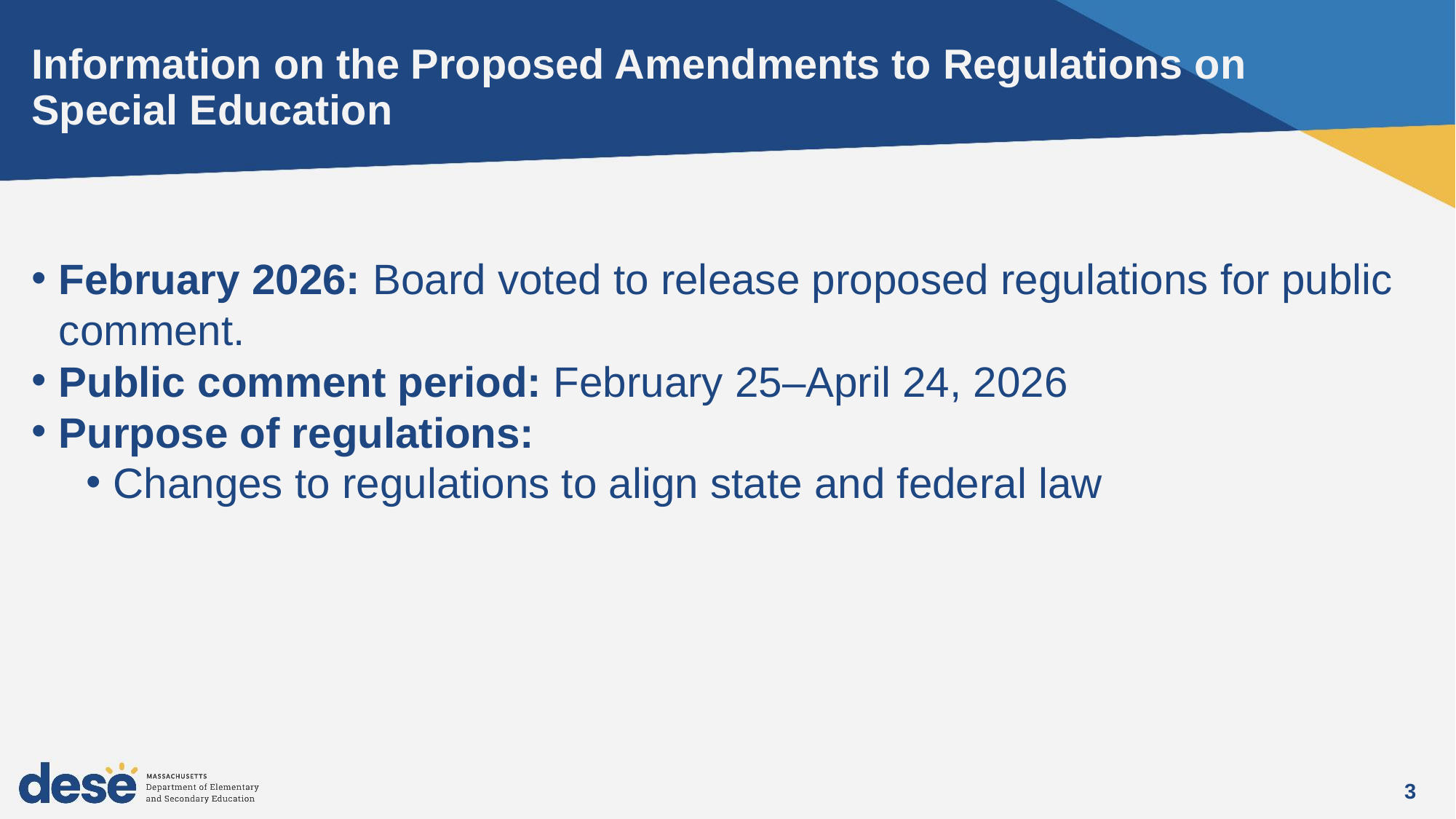

# Information on the Proposed Amendments to Regulations on Special Education
February 2026: Board voted to release proposed regulations for public comment.
Public comment period: February 25–April 24, 2026
Purpose of regulations:
Changes to regulations to align state and federal law

3